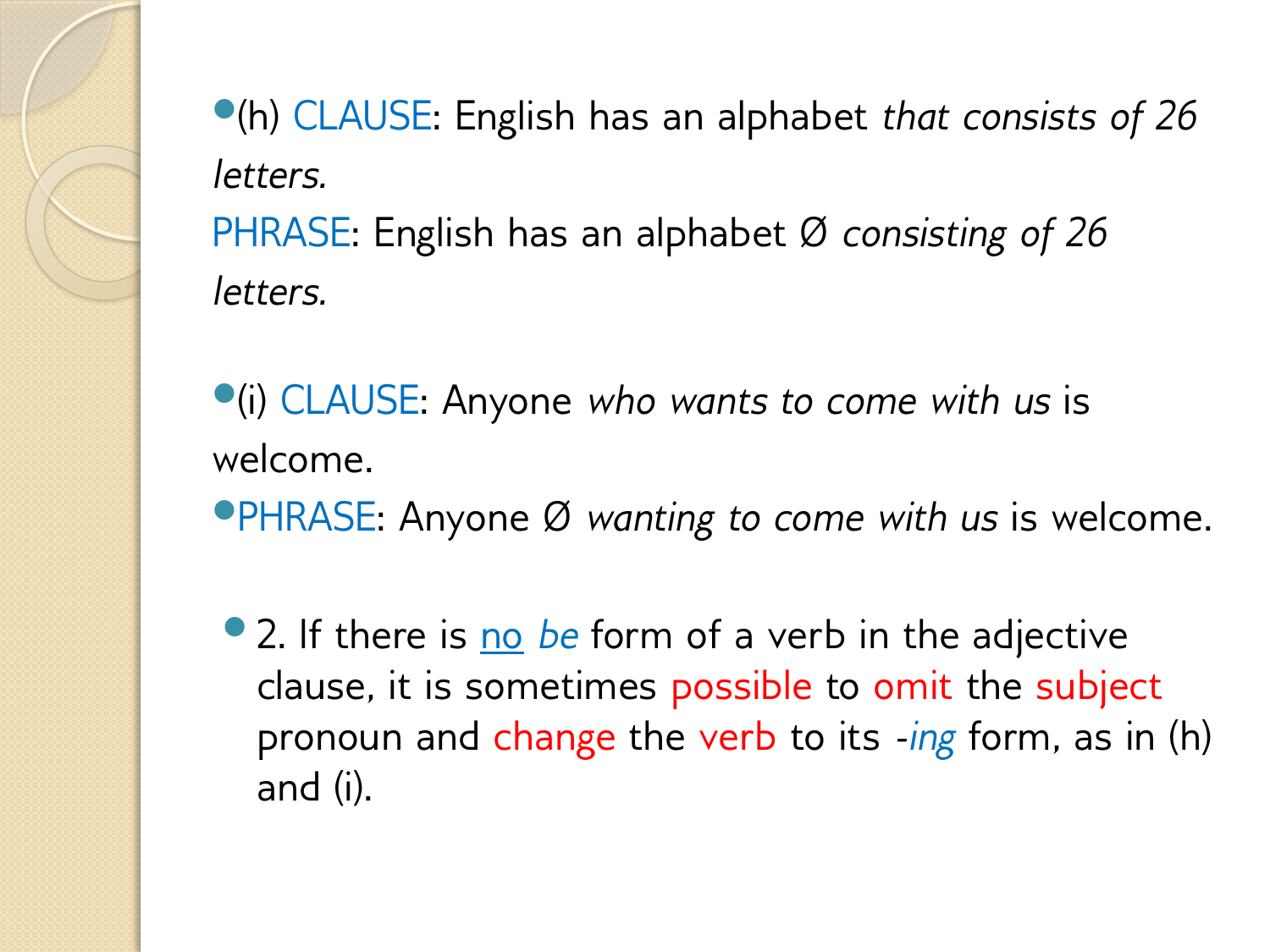

(h) CLAUSE: English has an alphabet that consists of 26 letters.
PHRASE: English has an alphabet Ø consisting of 26 letters.

(i) CLAUSE: Anyone who wants to come with us is welcome.
PHRASE: Anyone Ø wanting to come with us is welcome.

2. If there is no be form of a verb in the adjective clause, it is sometimes possible to omit the subject pronoun and change the verb to its -ing form, as in (h) and (i).